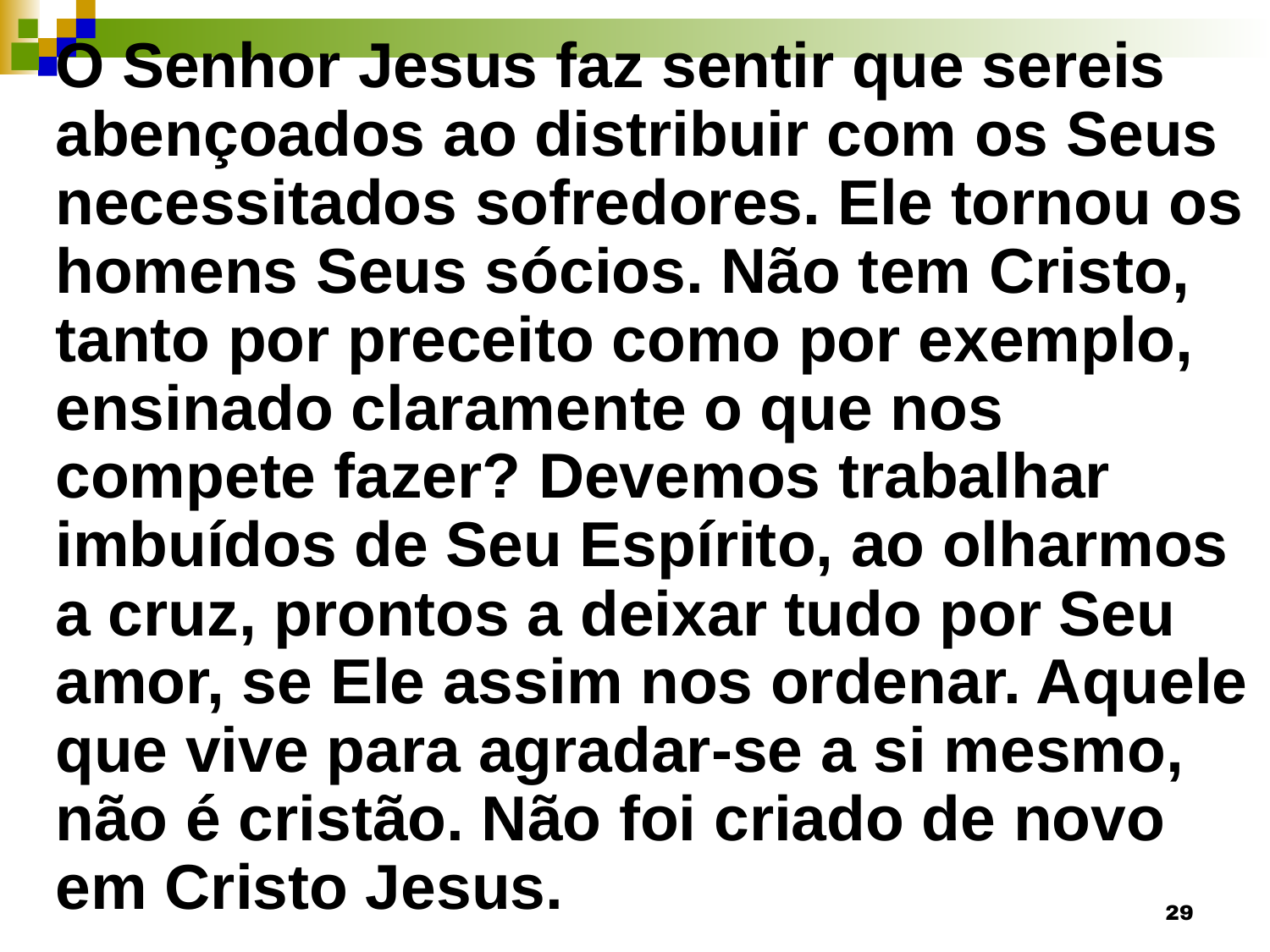

O Senhor Jesus faz sentir que sereis abençoados ao distribuir com os Seus necessitados sofredores. Ele tornou os homens Seus sócios. Não tem Cristo, tanto por preceito como por exemplo, ensinado claramente o que nos compete fazer? Devemos trabalhar imbuídos de Seu Espírito, ao olharmos a cruz, prontos a deixar tudo por Seu amor, se Ele assim nos ordenar. Aquele que vive para agradar-se a si mesmo, não é cristão. Não foi criado de novo em Cristo Jesus.
29